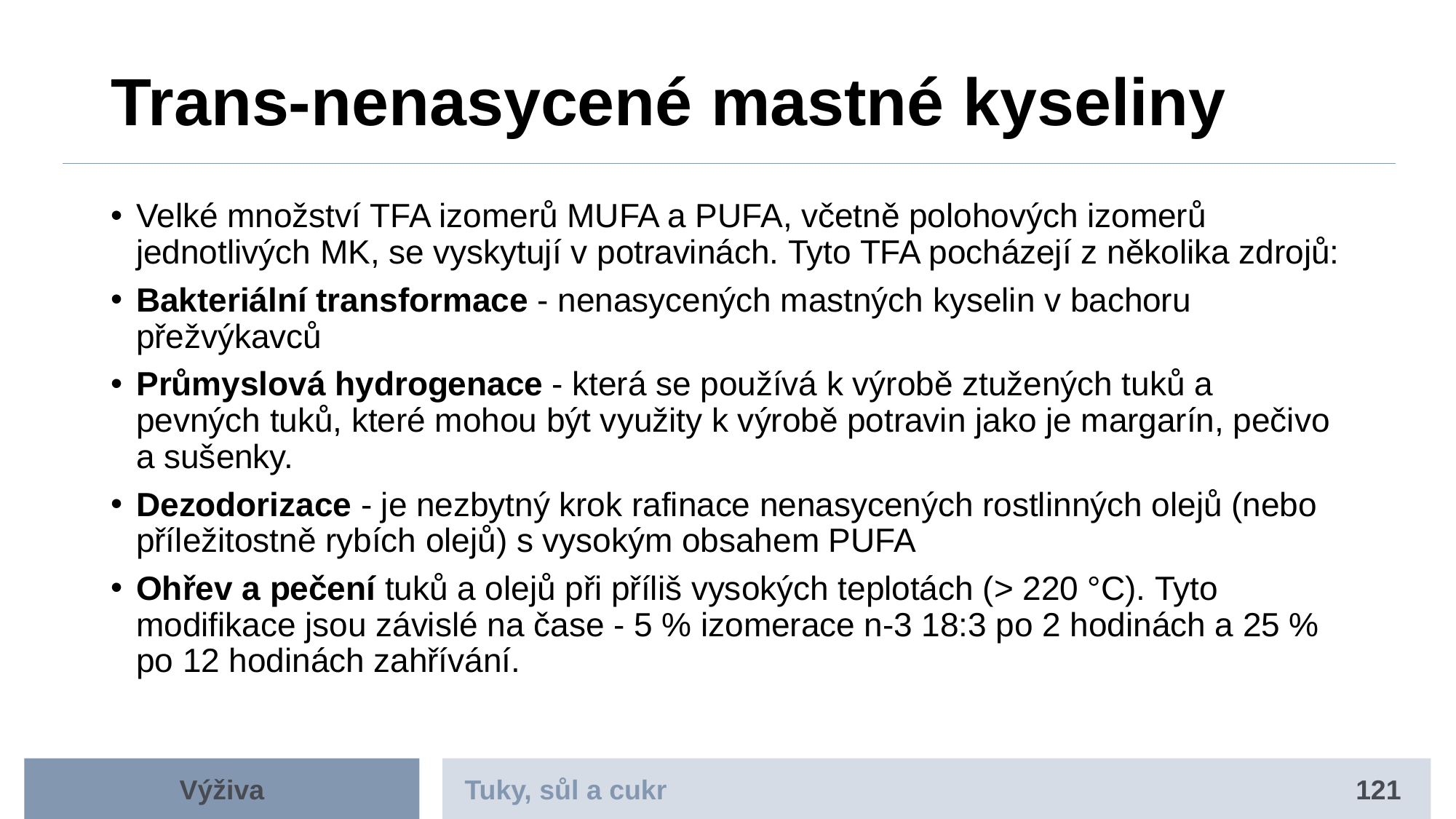

# Trans-nenasycené mastné kyseliny
Velké množství TFA izomerů MUFA a PUFA, včetně polohových izomerů jednotlivých MK, se vyskytují v potravinách. Tyto TFA pocházejí z několika zdrojů:
Bakteriální transformace - nenasycených mastných kyselin v bachoru přežvýkavců
Průmyslová hydrogenace - která se používá k výrobě ztužených tuků a pevných tuků, které mohou být využity k výrobě potravin jako je margarín, pečivo a sušenky.
Dezodorizace - je nezbytný krok rafinace nenasycených rostlinných olejů (nebo příležitostně rybích olejů) s vysokým obsahem PUFA
Ohřev a pečení tuků a olejů při příliš vysokých teplotách (> 220 °C). Tyto modifikace jsou závislé na čase - 5 % izomerace n-3 18:3 po 2 hodinách a 25 % po 12 hodinách zahřívání.

Výživa
Tuky, sůl a cukr
121